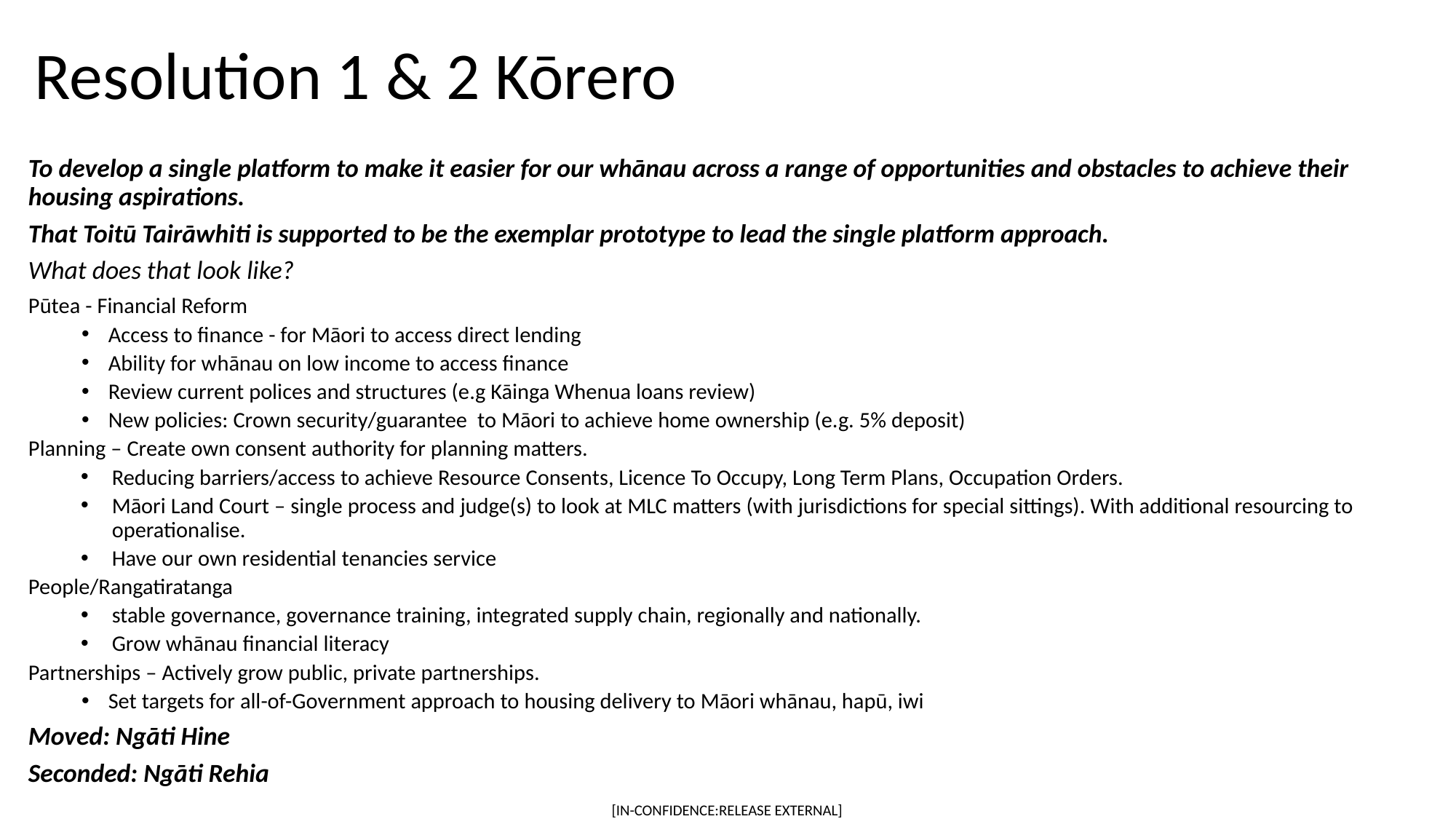

# Resolution 1 & 2 Kōrero
To develop a single platform to make it easier for our whānau across a range of opportunities and obstacles to achieve their housing aspirations.
That Toitū Tairāwhiti is supported to be the exemplar prototype to lead the single platform approach.
What does that look like?
Pūtea - Financial Reform
Access to finance - for Māori to access direct lending
Ability for whānau on low income to access finance
Review current polices and structures (e.g Kāinga Whenua loans review)
New policies: Crown security/guarantee  to Māori to achieve home ownership (e.g. 5% deposit)
Planning – Create own consent authority for planning matters.
Reducing barriers/access to achieve Resource Consents, Licence To Occupy, Long Term Plans, Occupation Orders.
Māori Land Court – single process and judge(s) to look at MLC matters (with jurisdictions for special sittings). With additional resourcing to operationalise.
Have our own residential tenancies service
People/Rangatiratanga
stable governance, governance training, integrated supply chain, regionally and nationally.
Grow whānau financial literacy
Partnerships – Actively grow public, private partnerships.
Set targets for all-of-Government approach to housing delivery to Māori whānau, hapū, iwi
Moved: Ngāti Hine
Seconded: Ngāti Rehia